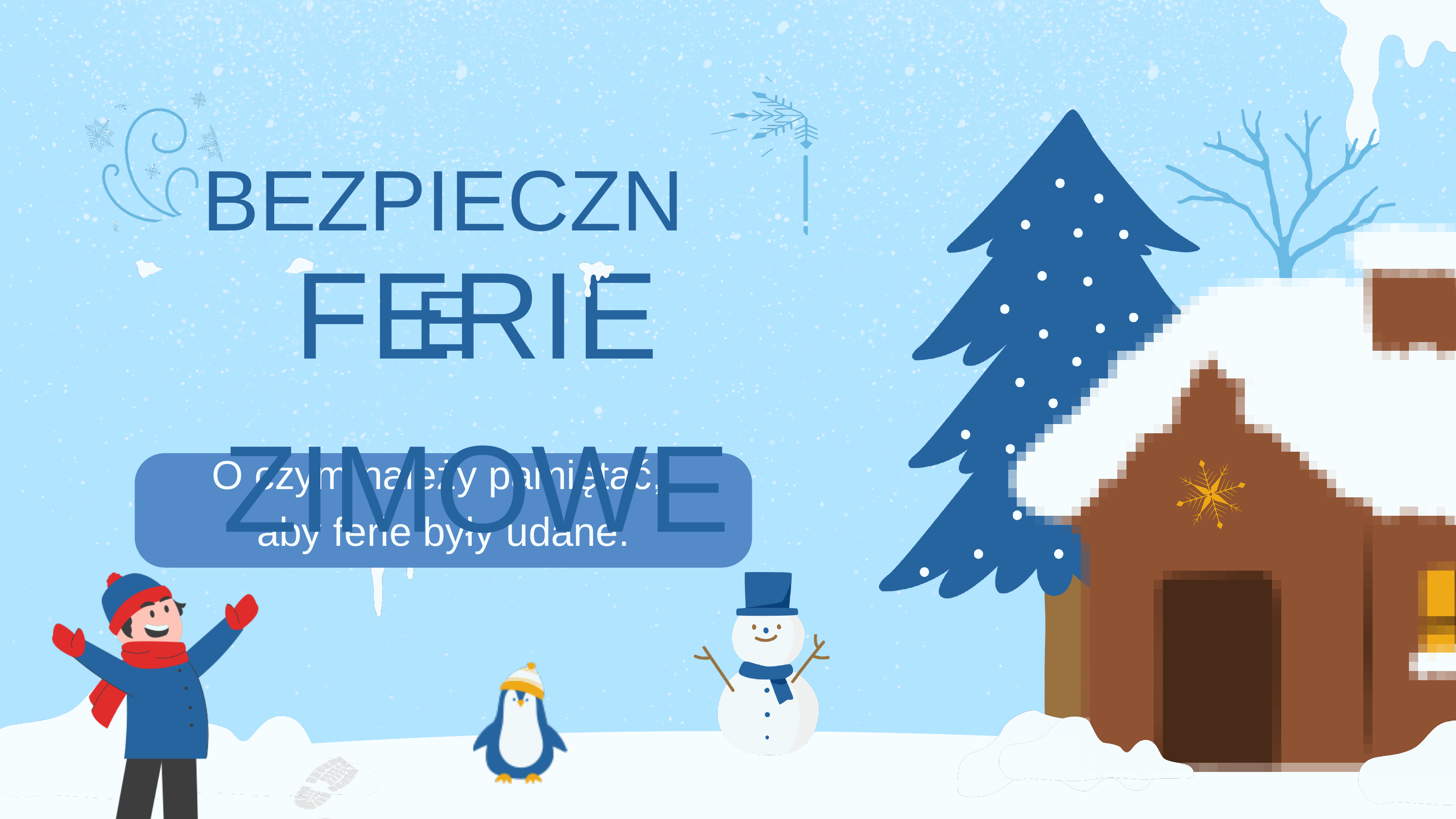

BEZPIECZNE
FERIE ZIMOWE

O czym należy pamiętać,
aby ferie były udane.